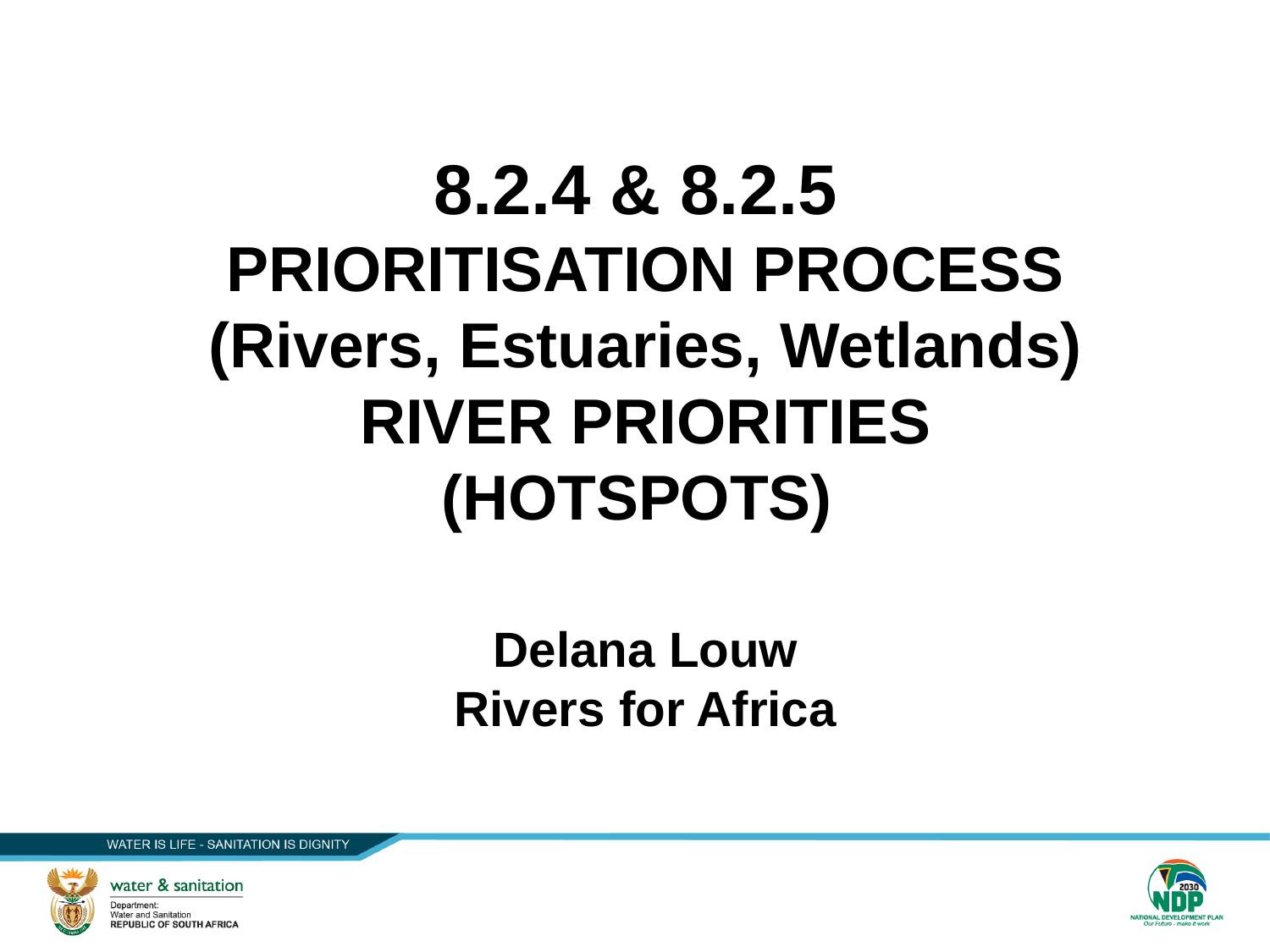

8.2.4 & 8.2.5
PRIORITISATION PROCESS (Rivers, Estuaries, Wetlands)
RIVER PRIORITIES (HOTSPOTS)

Delana Louw
Rivers for Africa